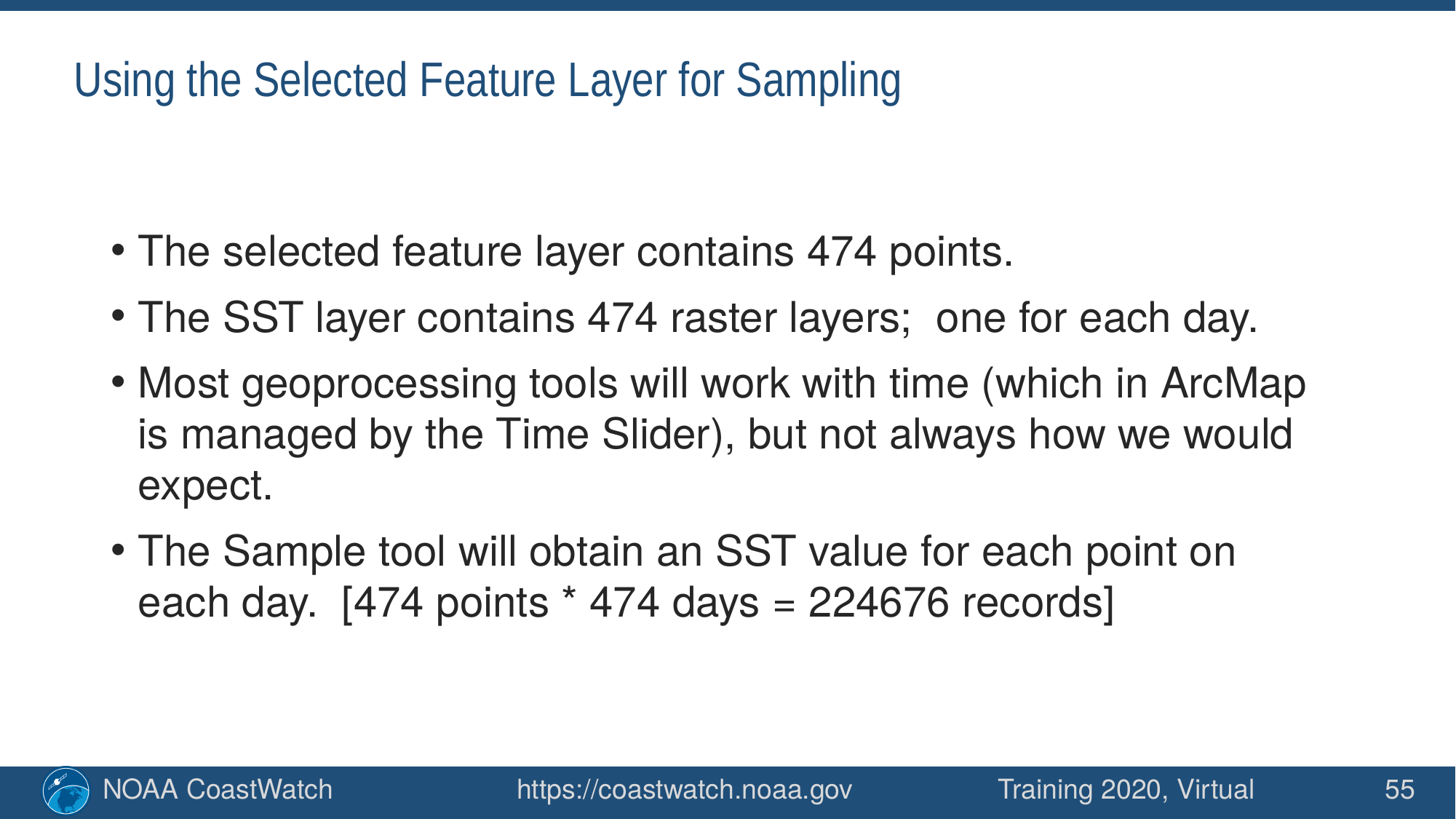

# Using the Selected Feature Layer for Sampling
The selected feature layer contains 474 points.
The SST layer contains 474 raster layers;  one for each day.
Most geoprocessing tools will work with time (which in ArcMap is managed by the Time Slider), but not always how we would expect.
The Sample tool will obtain an SST value for each point on each day.  [474 points * 474 days = 224676 records]